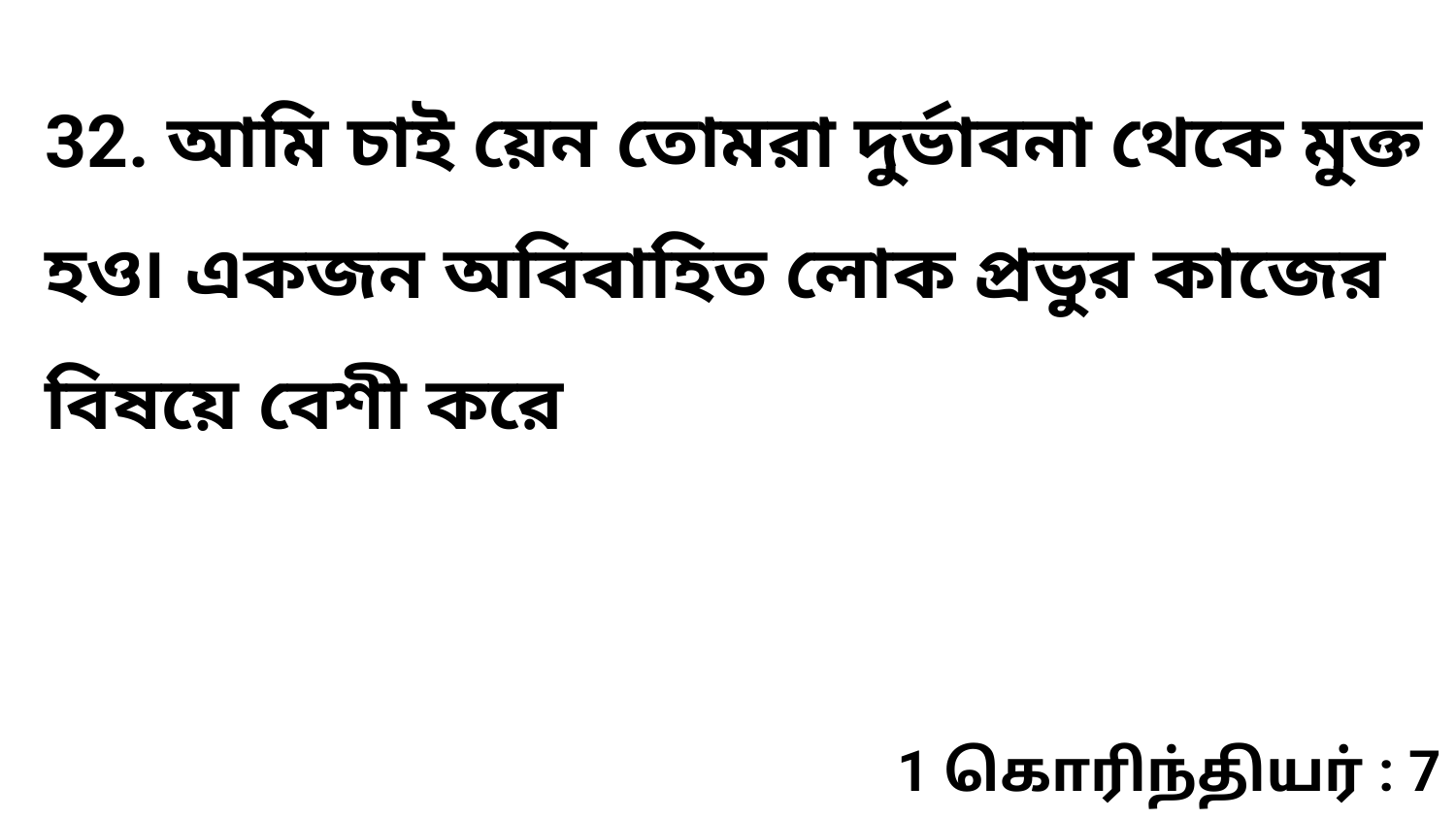

32. আমি চাই য়েন তোমরা দুর্ভাবনা থেকে মুক্ত হও৷ একজন অবিবাহিত লোক প্রভুর কাজের বিষয়ে বেশী করে
1 கொரிந்தியர் : 7